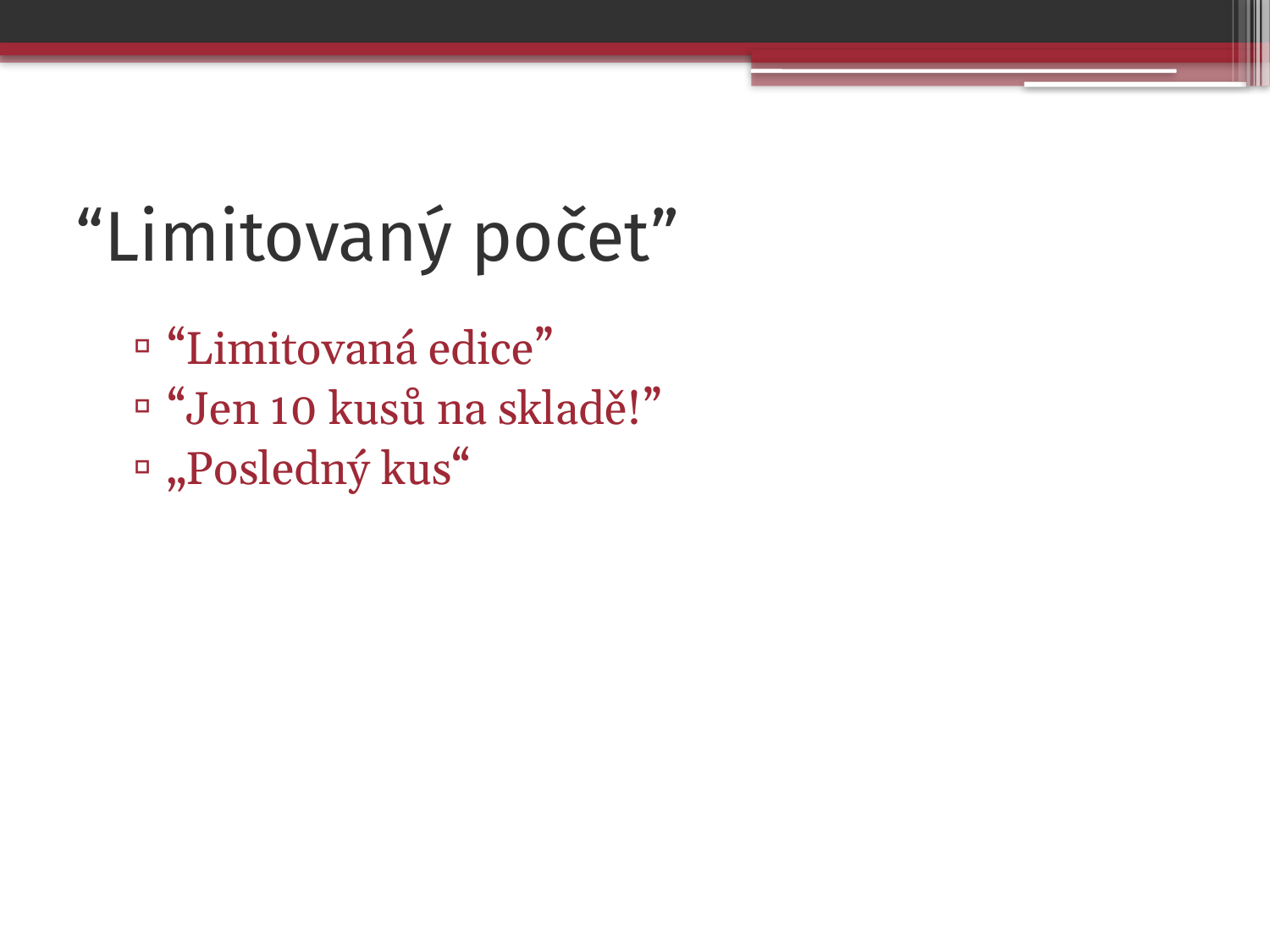

# “Limitovaný počet”
“Limitovaná edice”
“Jen 10 kusů na skladě!”
„Posledný kus“